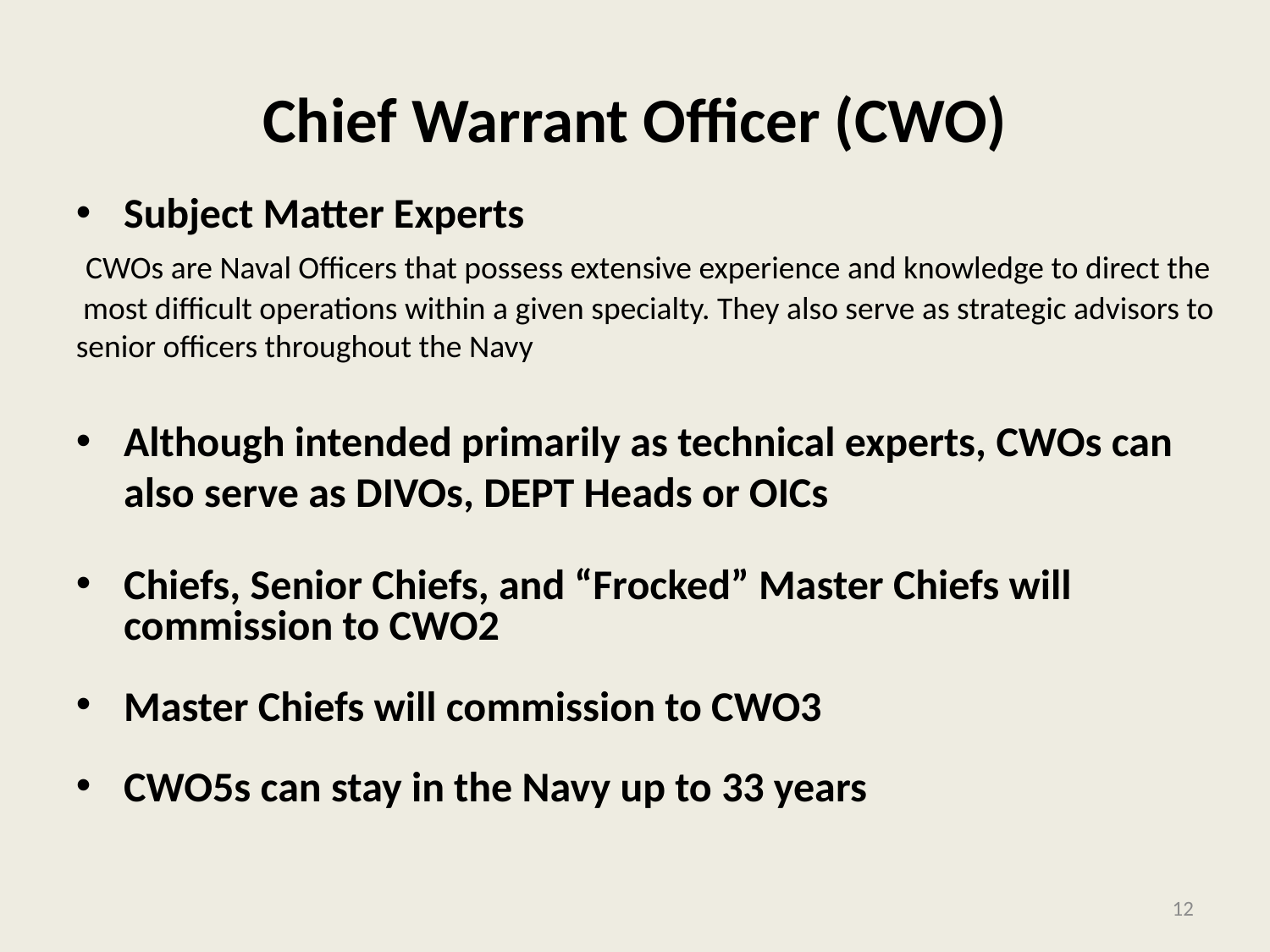

# Chief Warrant Officer (CWO)
Subject Matter Experts
 CWOs are Naval Officers that possess extensive experience and knowledge to direct the   most difficult operations within a given specialty. They also serve as strategic advisors to senior officers throughout the Navy

Although intended primarily as technical experts, CWOs can also serve as DIVOs, DEPT Heads or OICs

Chiefs, Senior Chiefs, and “Frocked” Master Chiefs will commission to CWO2

Master Chiefs will commission to CWO3

CWO5s can stay in the Navy up to 33 years
12